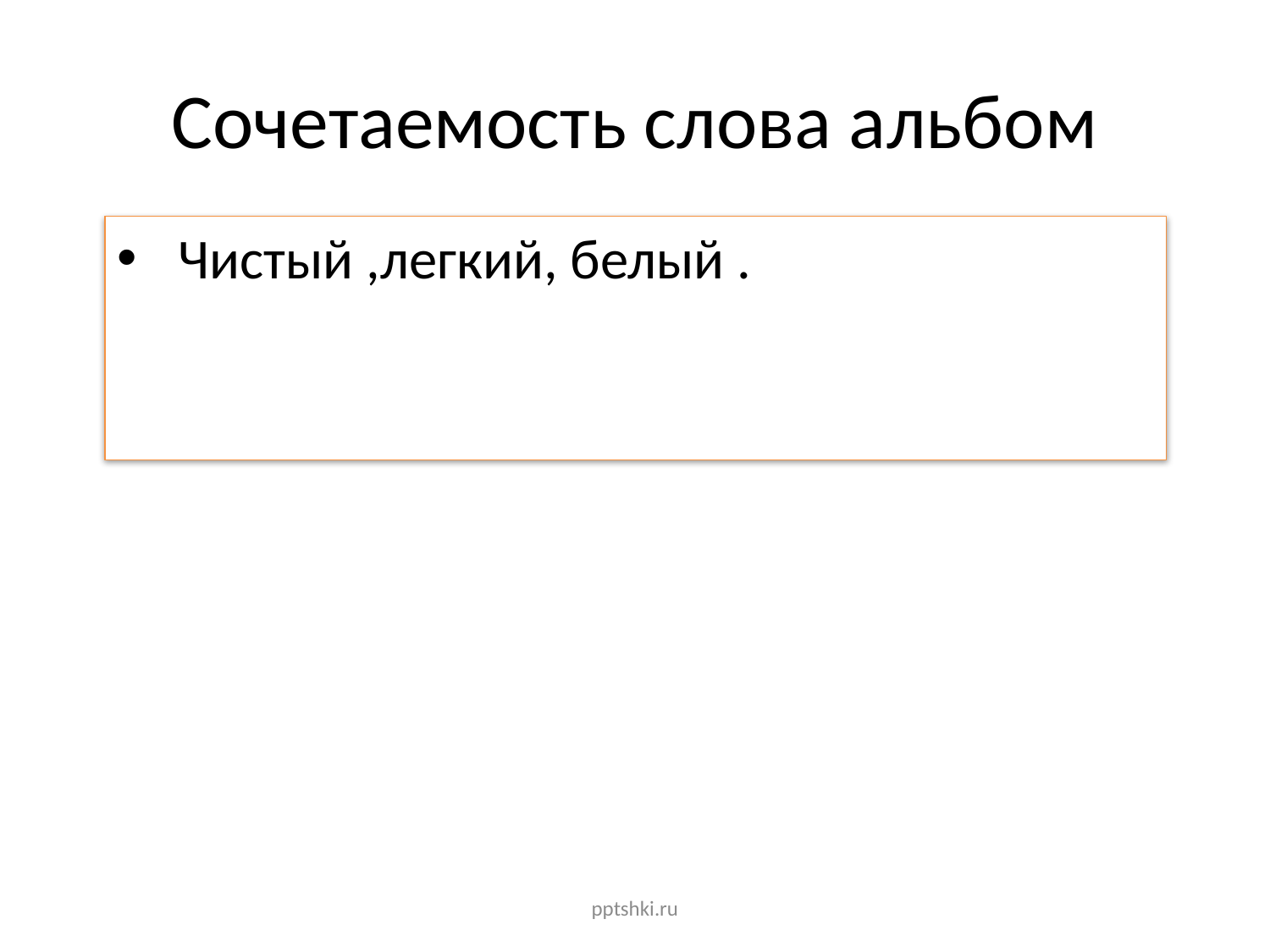

# Cочетаемость слова альбом
 Чистый ,легкий, белый .
pptshki.ru